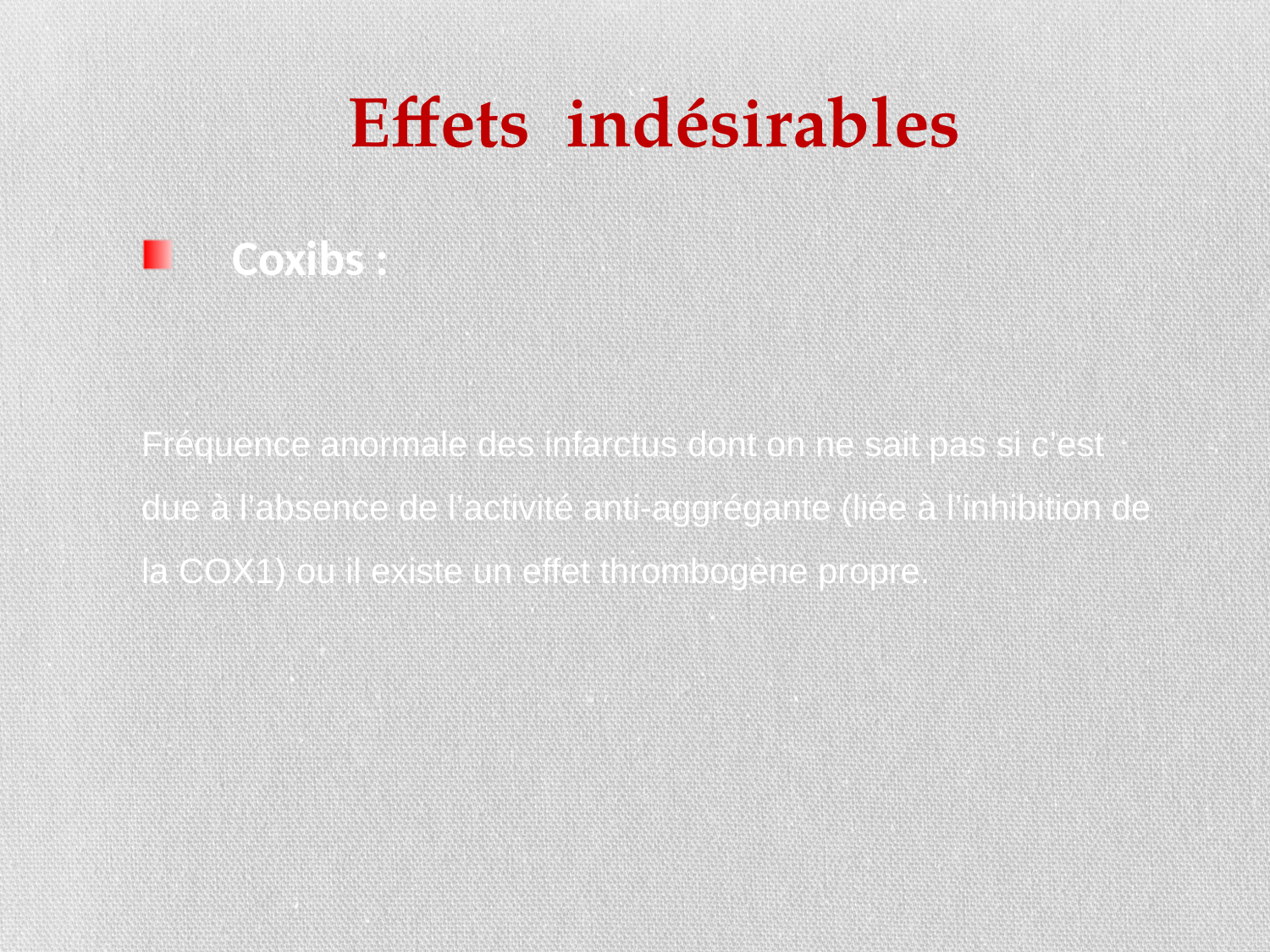

Effets  indésirables
     Coxibs :

Fréquence anormale des infarctus dont on ne sait pas si c’est due à l’absence de l’activité anti-aggrégante (liée à l’inhibition de la COX1) ou il existe un effet thrombogène propre.